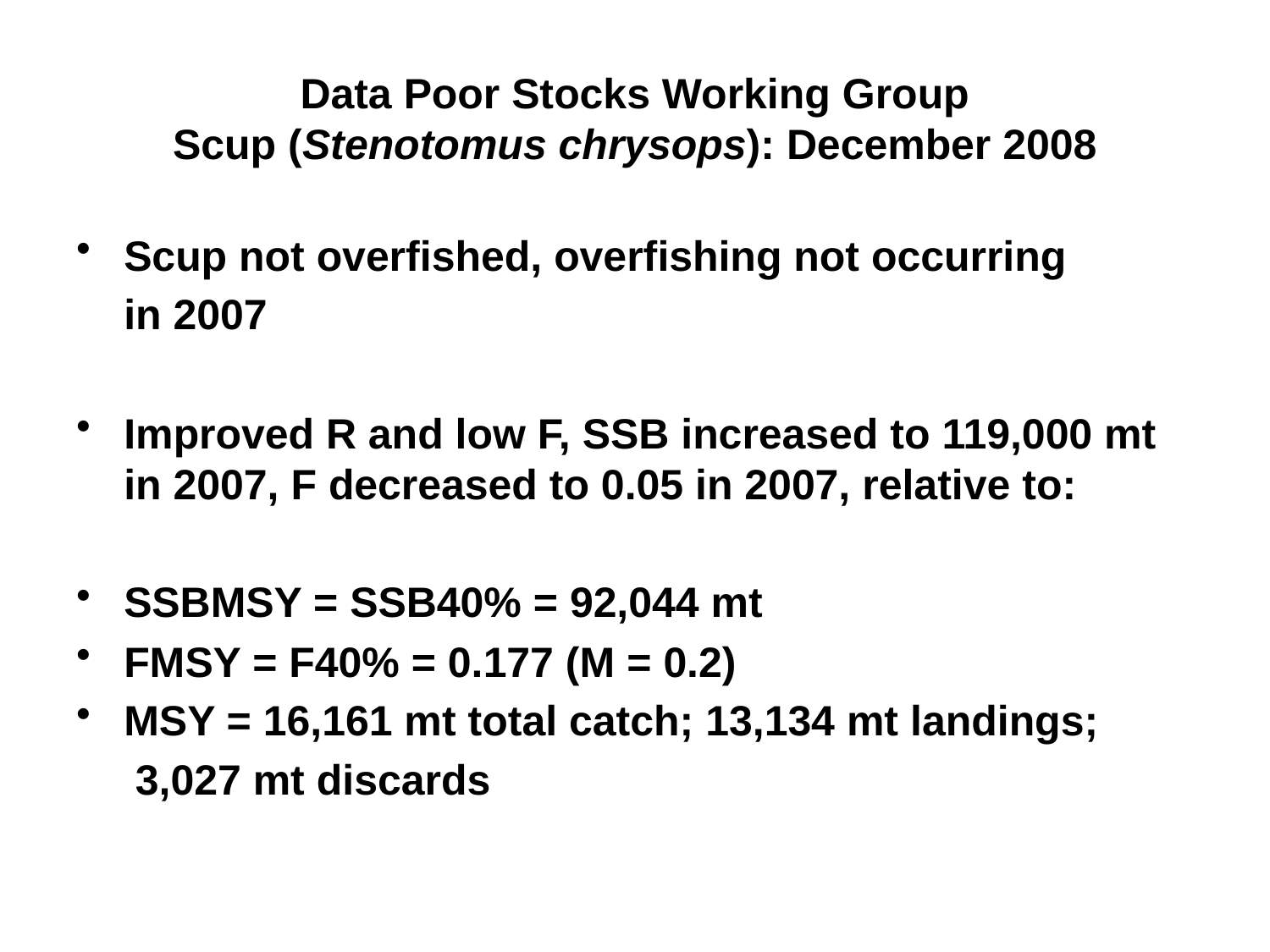

# Data Poor Stocks Working Group Scup (Stenotomus chrysops): December 2008
Scup not overfished, overfishing not occurring
	in 2007

Improved R and low F, SSB increased to 119,000 mt in 2007, F decreased to 0.05 in 2007, relative to:

SSBMSY = SSB40% = 92,044 mt
FMSY = F40% = 0.177 (M = 0.2)
MSY = 16,161 mt total catch; 13,134 mt landings;
     3,027 mt discards